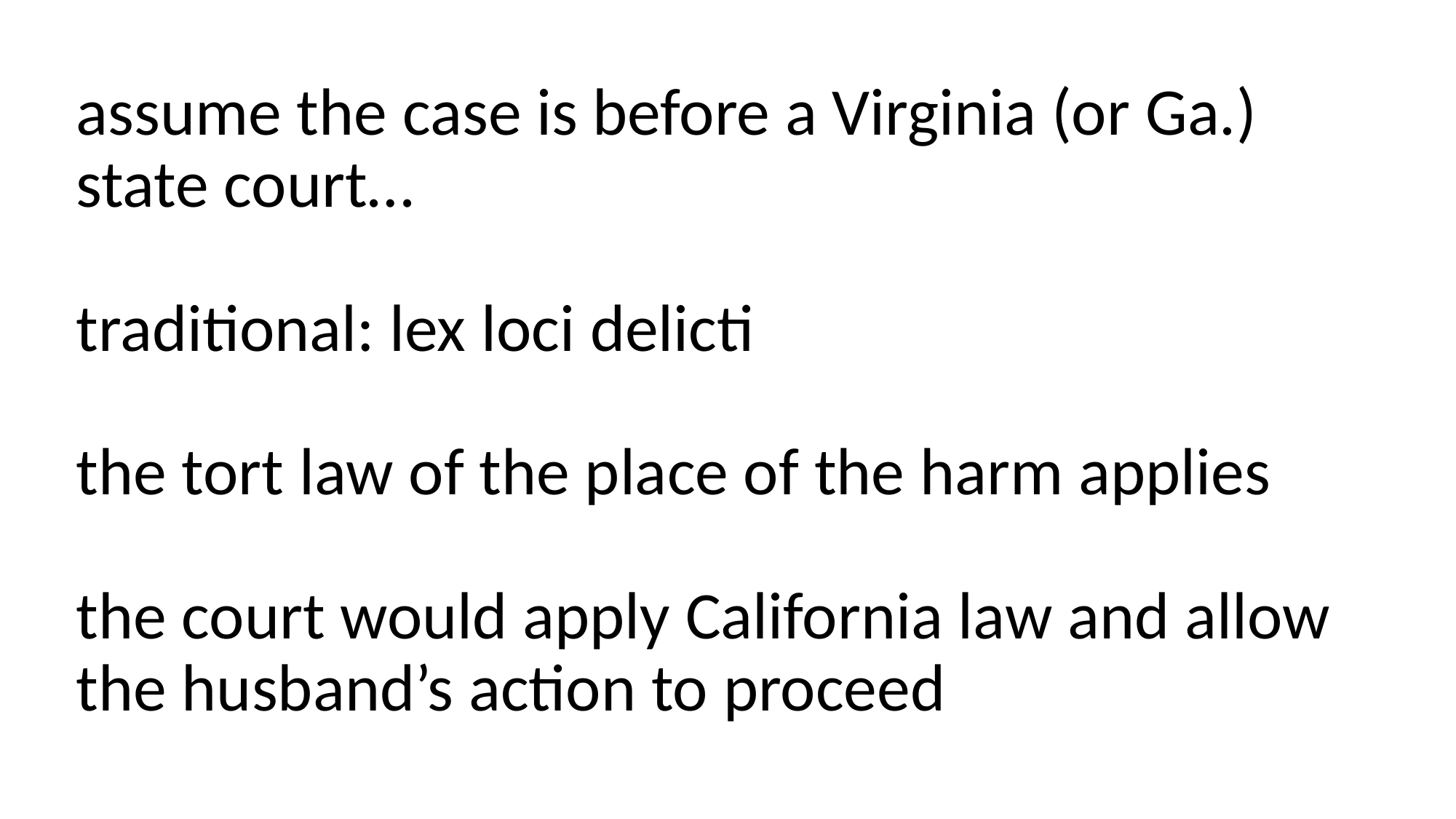

# assume the case is before a Virginia (or Ga.) state court… traditional: lex loci delicti the tort law of the place of the harm applies the court would apply California law and allow the husband’s action to proceed